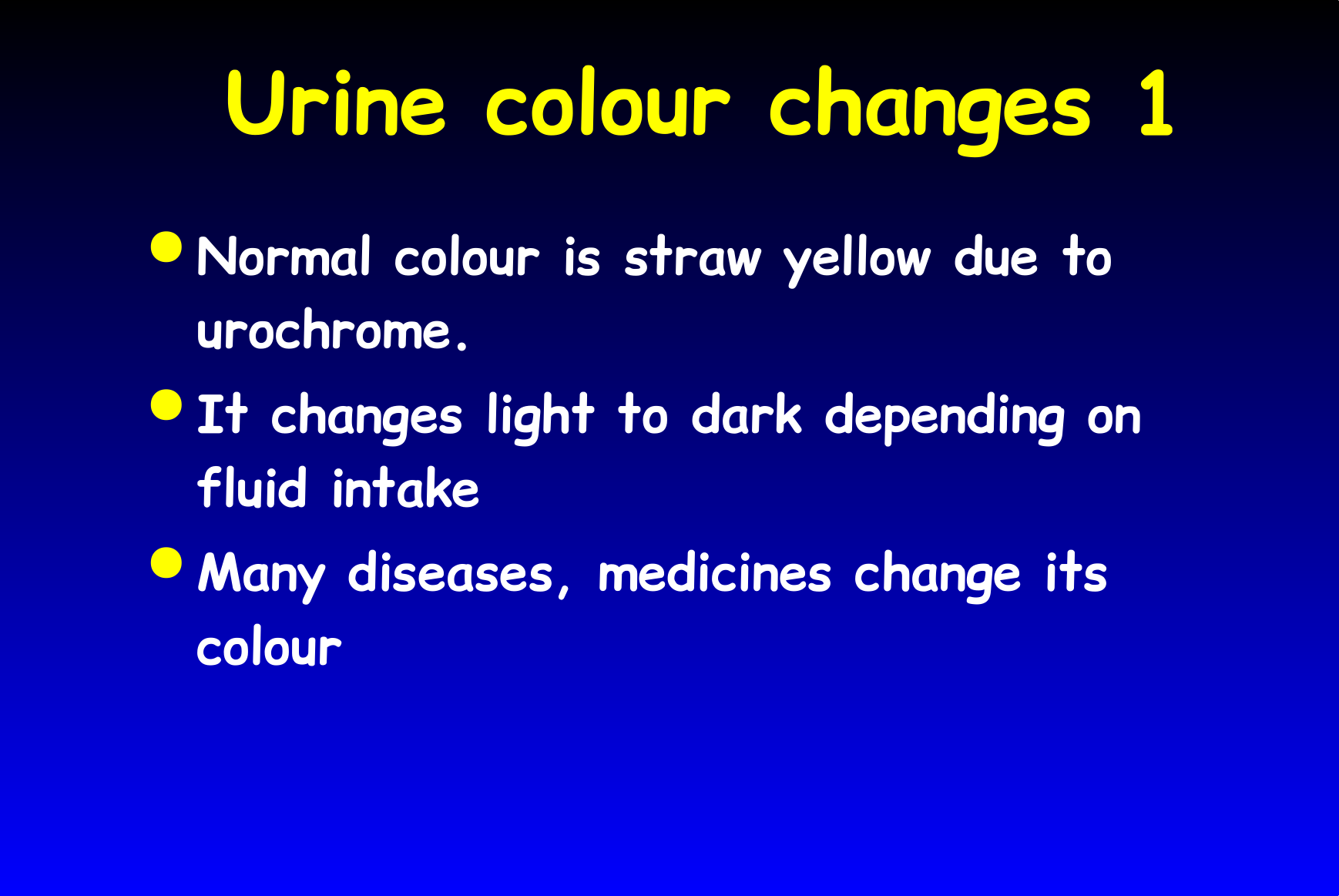

# Urine colour changes 1
Normal colour is straw yellow due to urochrome.
It changes light to dark depending on fluid intake
Many diseases, medicines change its colour